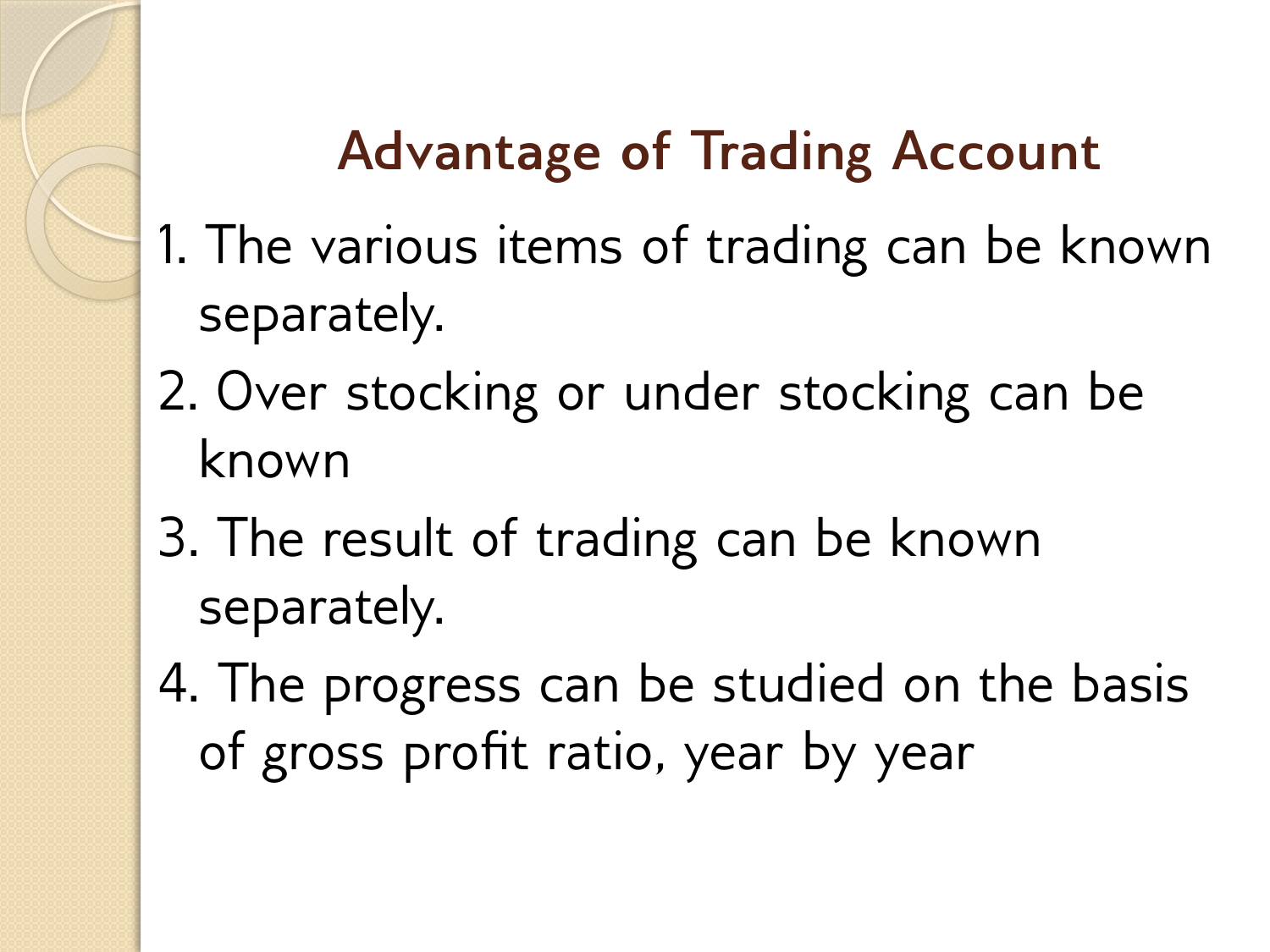

# Advantage of Trading Account
1. The various items of trading can be known separately.
2. Over stocking or under stocking can be known
3. The result of trading can be known separately.
4. The progress can be studied on the basis of gross profit ratio, year by year